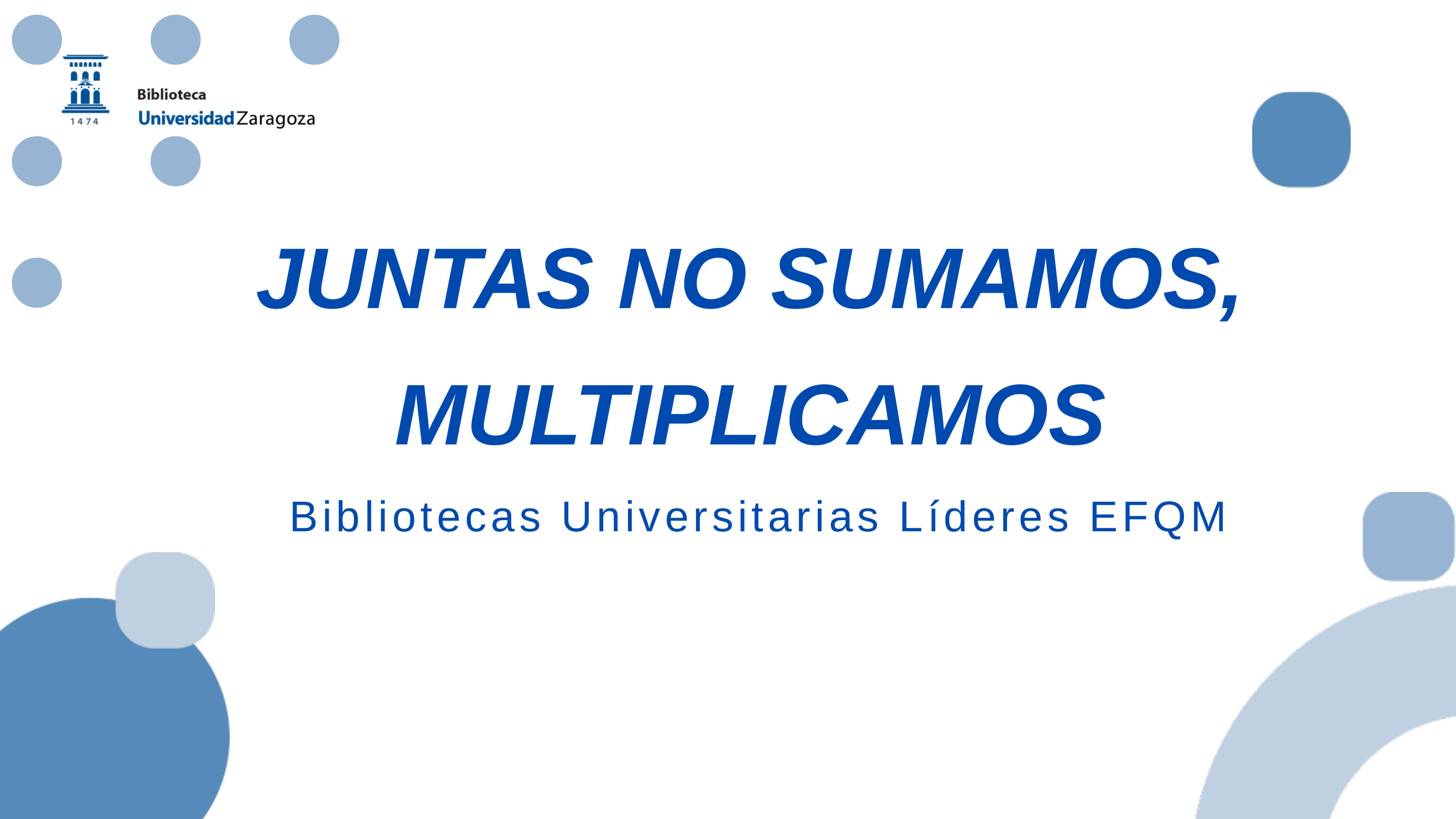

JUNTAS NO SUMAMOS, MULTIPLICAMOS

Bibliotecas Universitarias Líderes EFQM